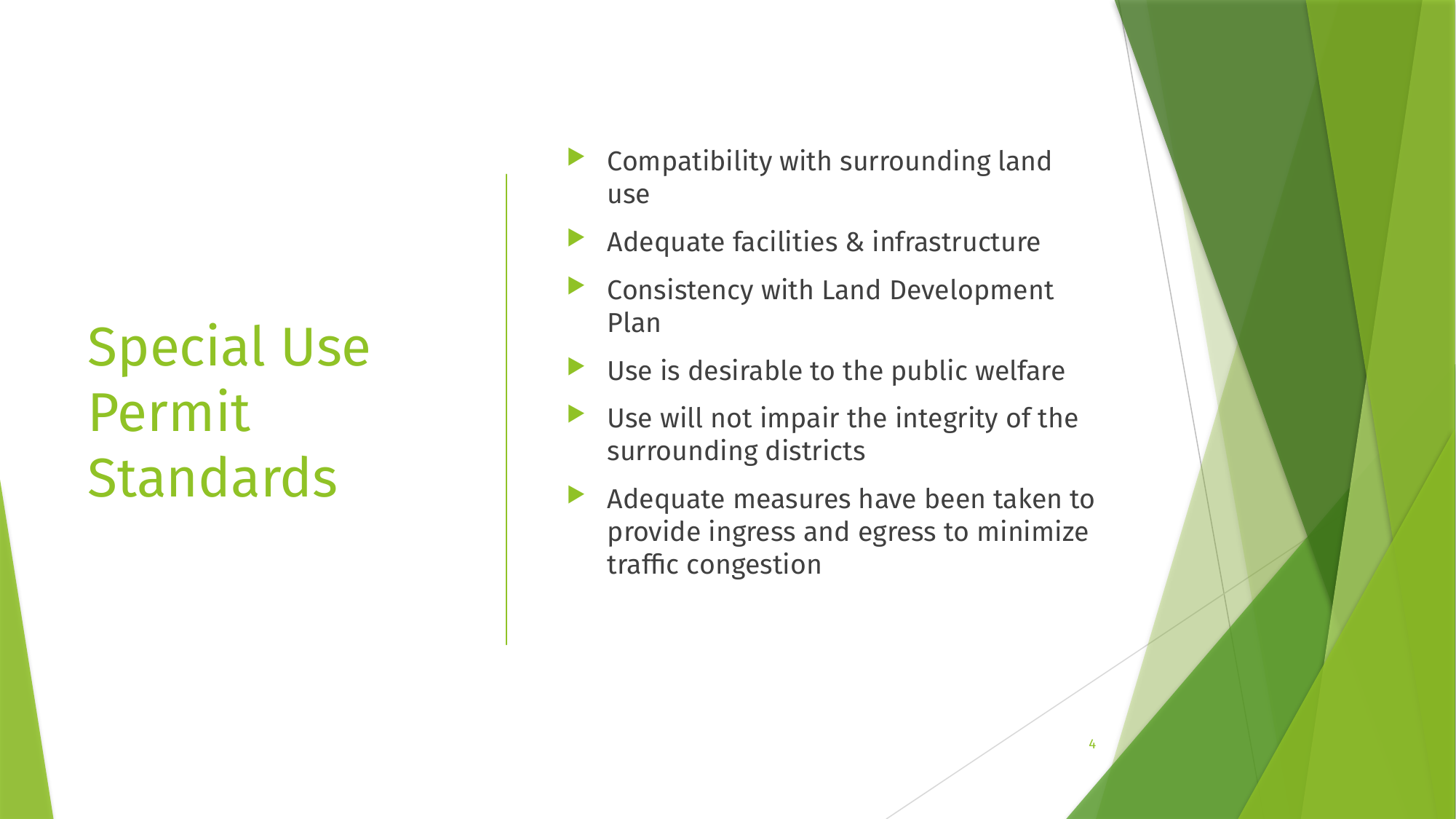

# Special Use Permit Standards
Compatibility with surrounding land use
Adequate facilities & infrastructure
Consistency with Land Development Plan
Use is desirable to the public welfare
Use will not impair the integrity of the surrounding districts
Adequate measures have been taken to provide ingress and egress to minimize traffic congestion

4